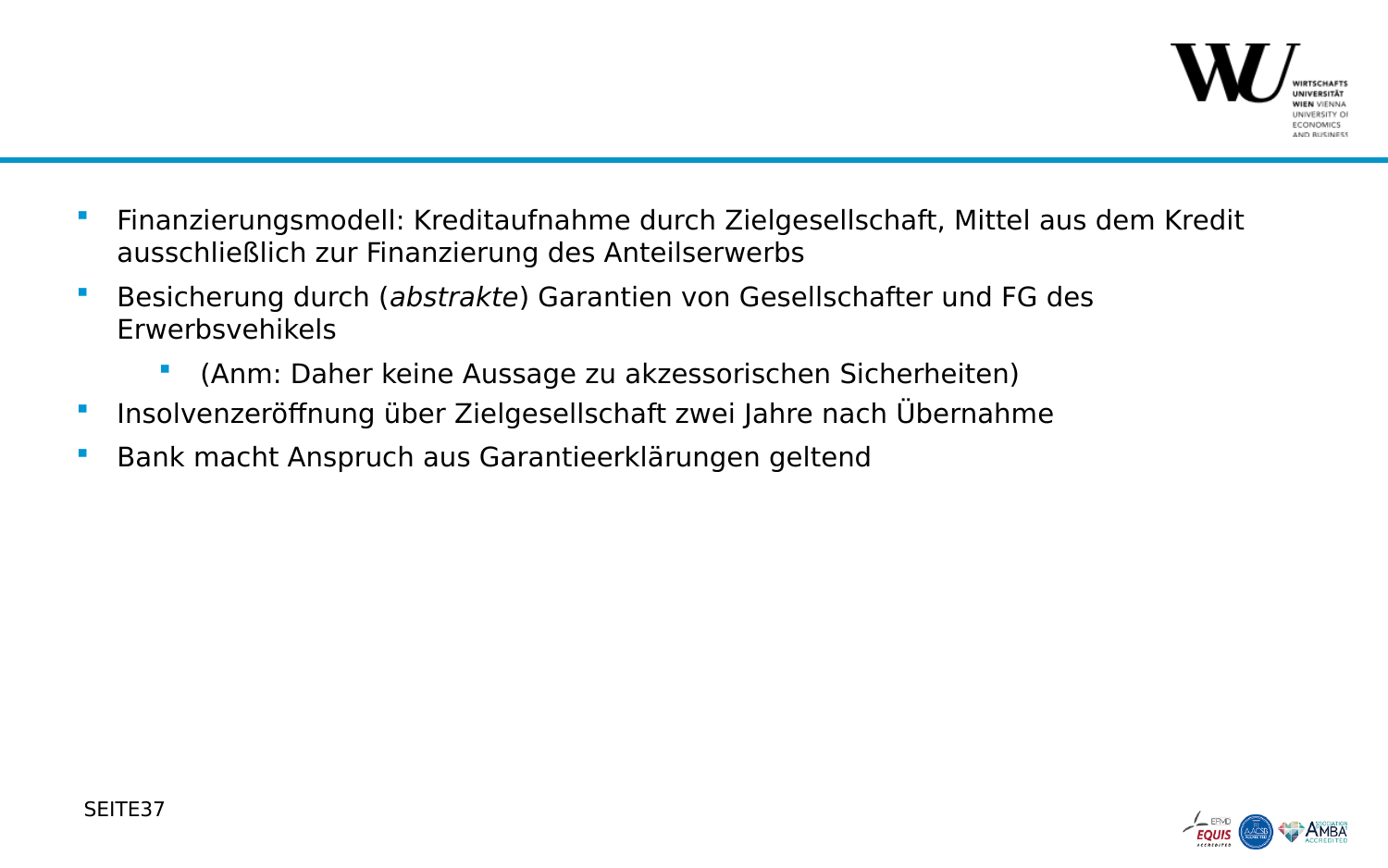

#
Finanzierungsmodell: Kreditaufnahme durch Zielgesellschaft, Mittel aus dem Kredit ausschließlich zur Finanzierung des Anteilserwerbs
Besicherung durch (abstrakte) Garantien von Gesellschafter und FG des Erwerbsvehikels
(Anm: Daher keine Aussage zu akzessorischen Sicherheiten)
Insolvenzeröffnung über Zielgesellschaft zwei Jahre nach Übernahme
Bank macht Anspruch aus Garantieerklärungen geltend

37